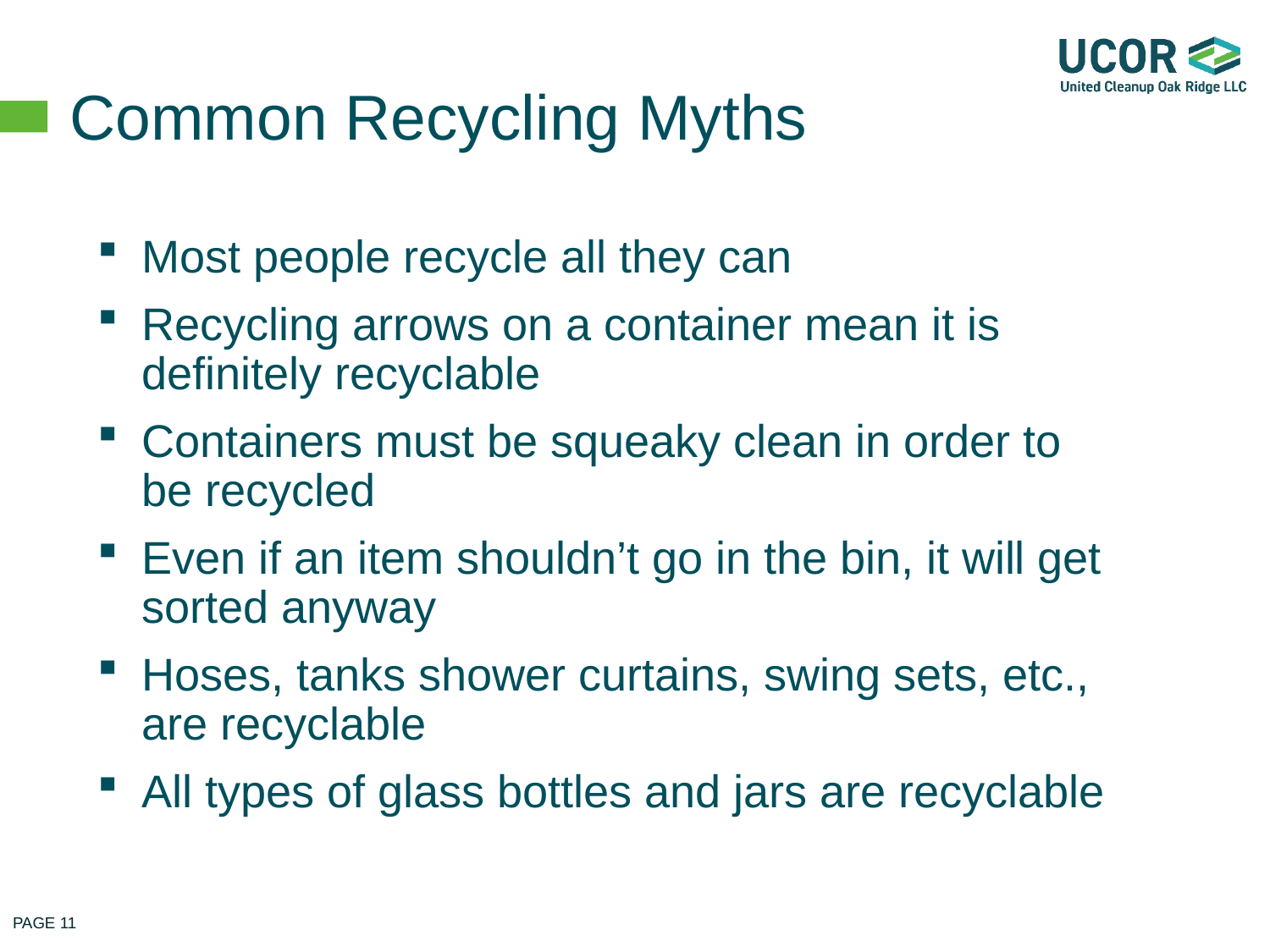

# Common Recycling Myths
Most people recycle all they can
Recycling arrows on a container mean it is definitely recyclable
Containers must be squeaky clean in order to be recycled
Even if an item shouldn’t go in the bin, it will get sorted anyway
Hoses, tanks shower curtains, swing sets, etc., are recyclable
All types of glass bottles and jars are recyclable
PAGE 11